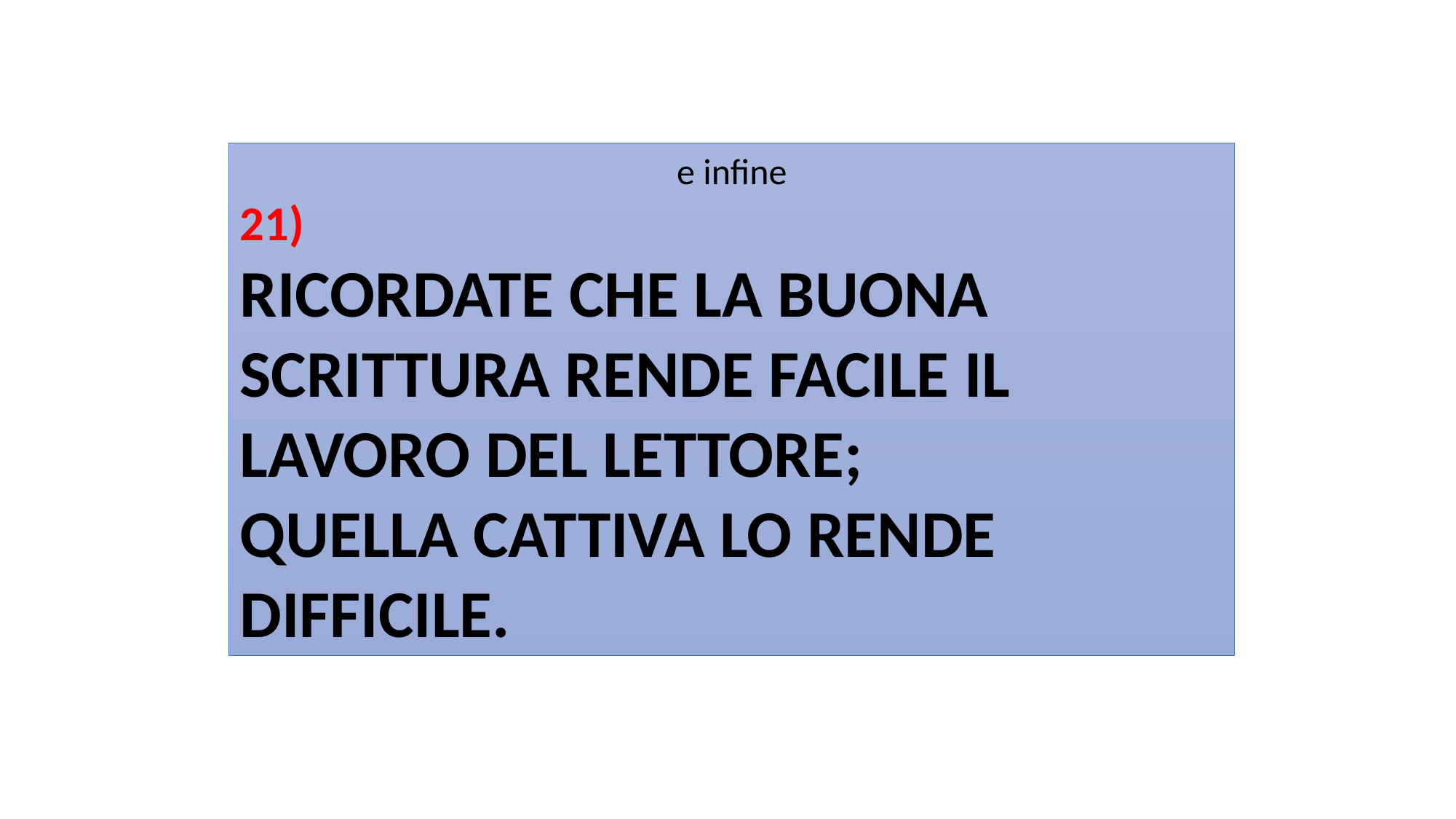

e infine
21)
Ricordate che la buona scrittura rende facile il lavoro del lettore;
quella cattiva lo rende difficile.
#